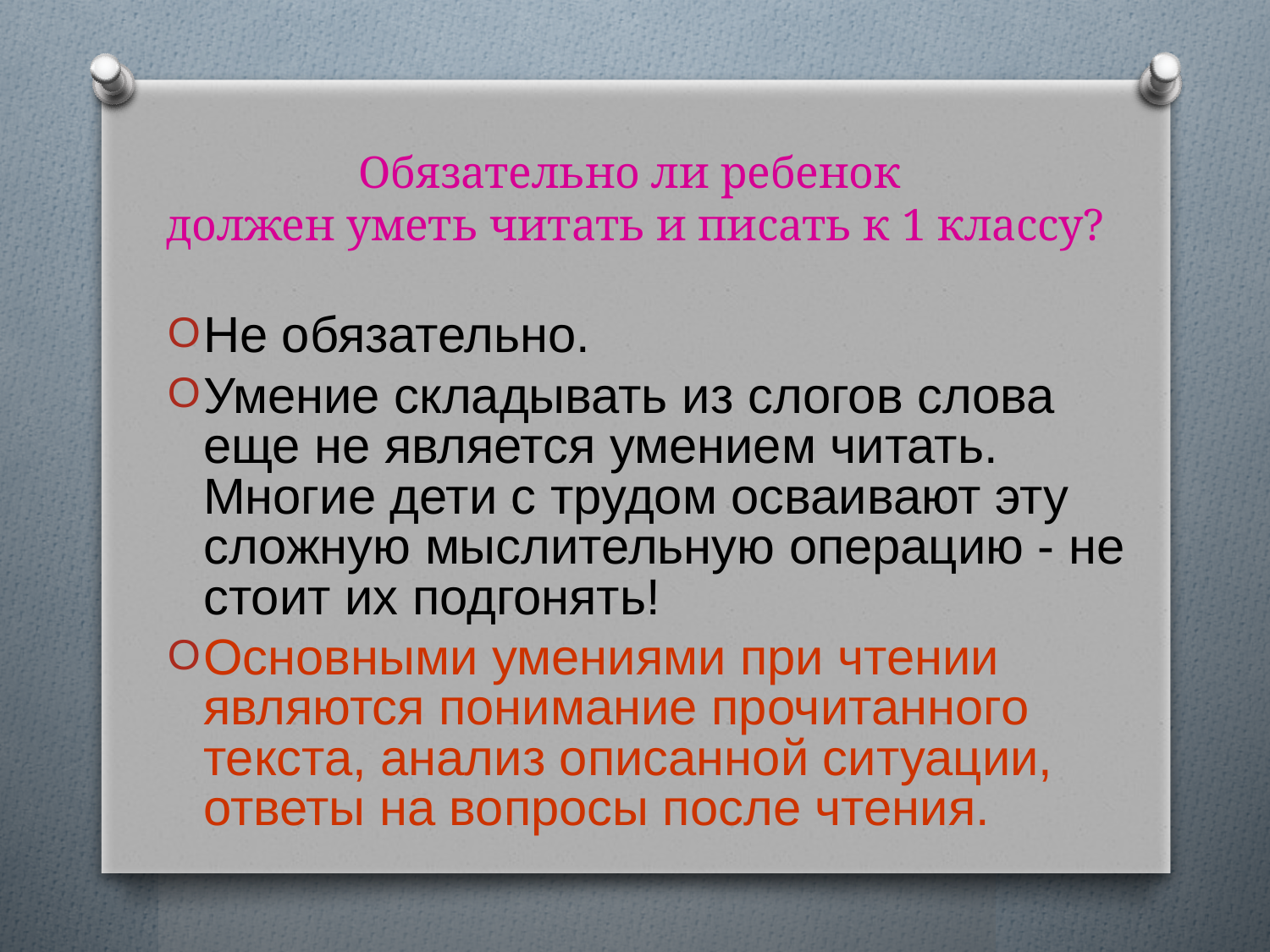

# Обязательно ли ребенок должен уметь читать и писать к 1 классу?
Не обязательно.
Умение складывать из слогов слова еще не является умением читать. Многие дети с трудом осваивают эту сложную мыслительную операцию - не стоит их подгонять!
Основными умениями при чтении являются понимание прочитанного текста, анализ описанной ситуации, ответы на вопросы после чтения.